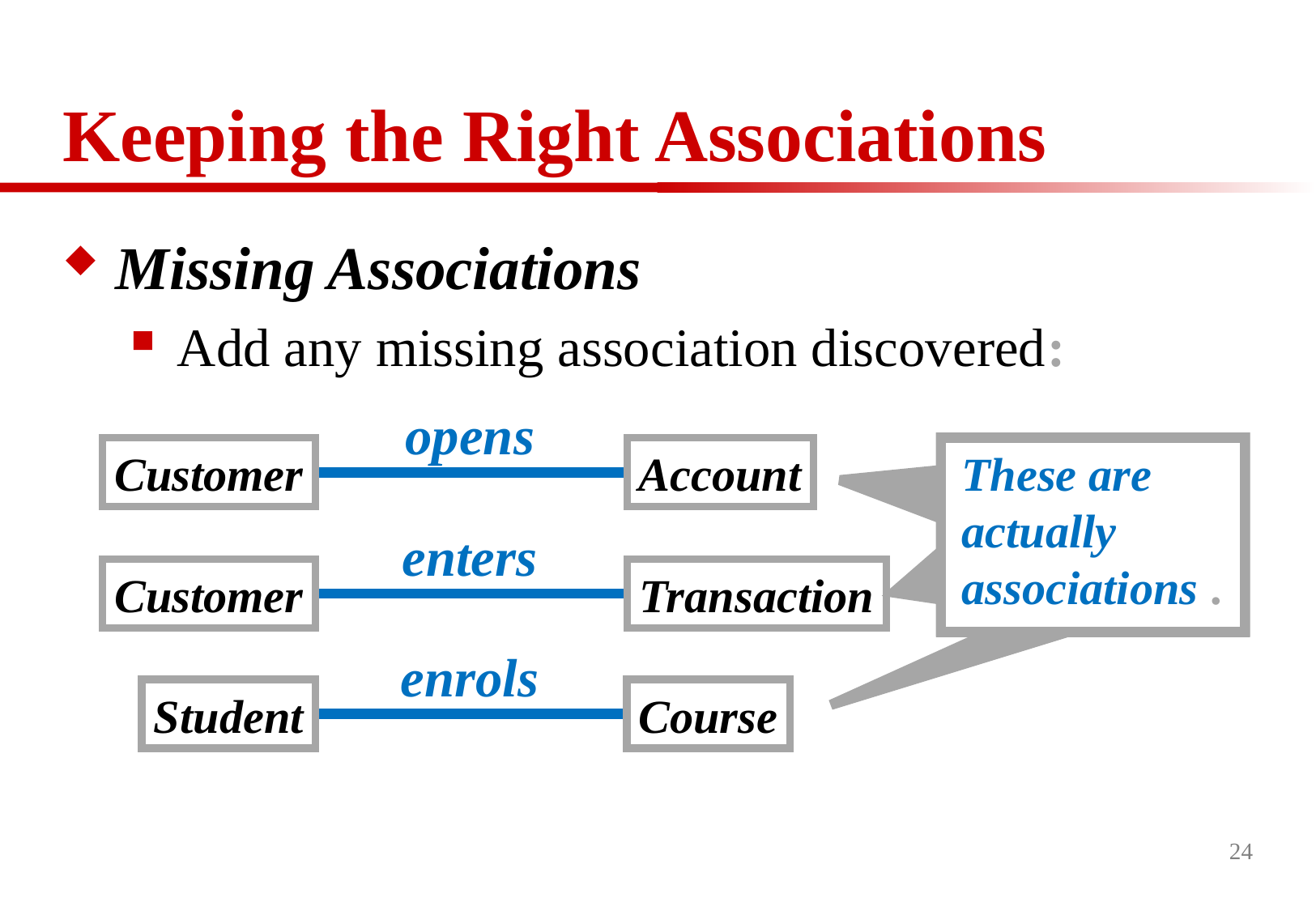

# Keeping the Right Associations
Missing Associations
Add any missing association discovered:
opens
Customer
Account
These are actually associations .
These are actually associations .
These are actually associations .
These are actually associations .
enters
Customer
Transaction
enrols
Student
Course
24